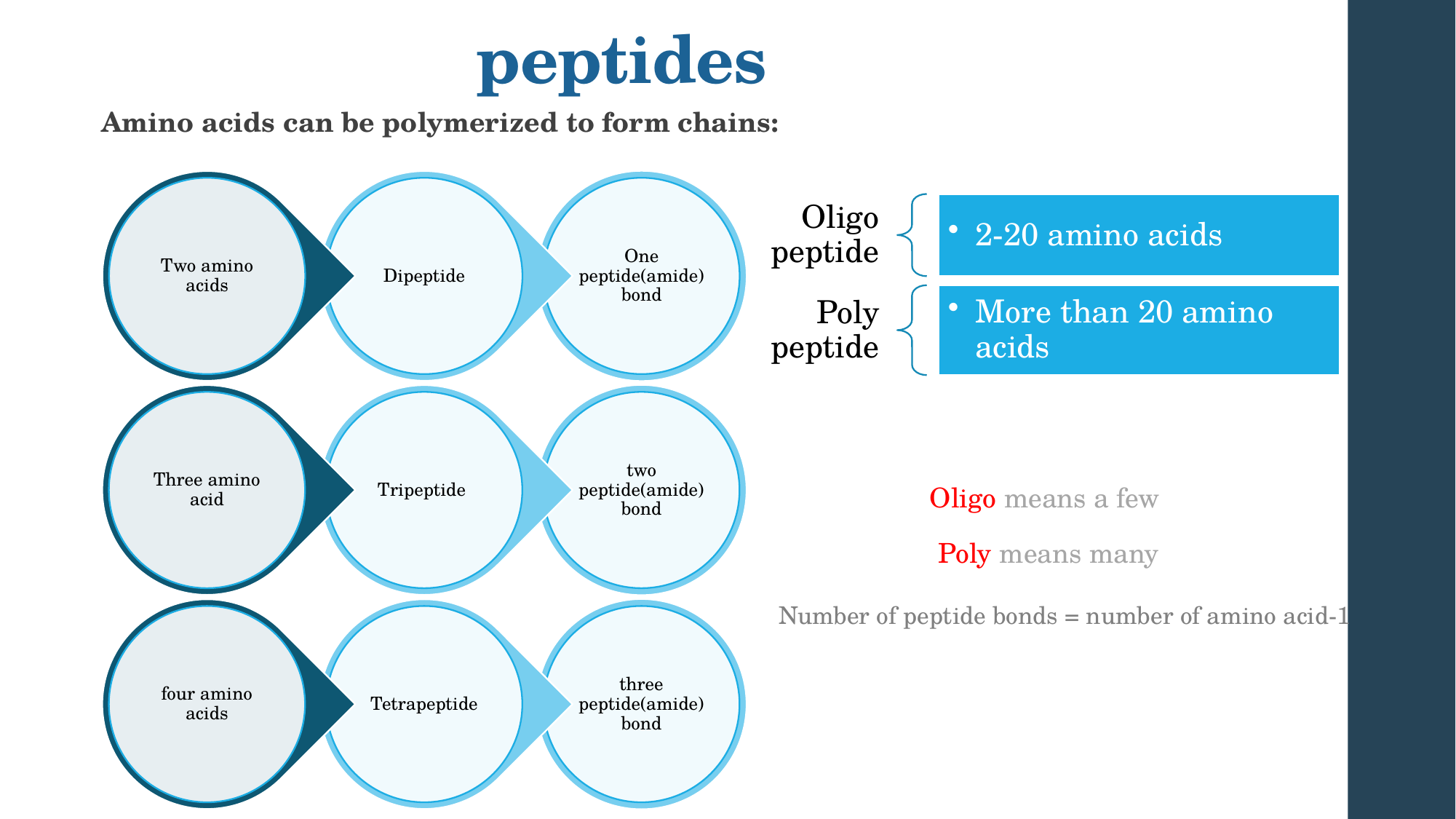

# peptides
Oligo peptide
2-20 amino acids
Poly peptide
More than 20 amino acids
One peptide(amide) bond
Dipeptide
Two amino acids
Amino acids can be polymerized to form chains:

two peptide(amide) bond
Tripeptide
Three amino acid
Oligo means a few
three peptide(amide) bond
Tetrapeptide
four amino acids
Poly means many
Number of peptide bonds = number of amino acid-1